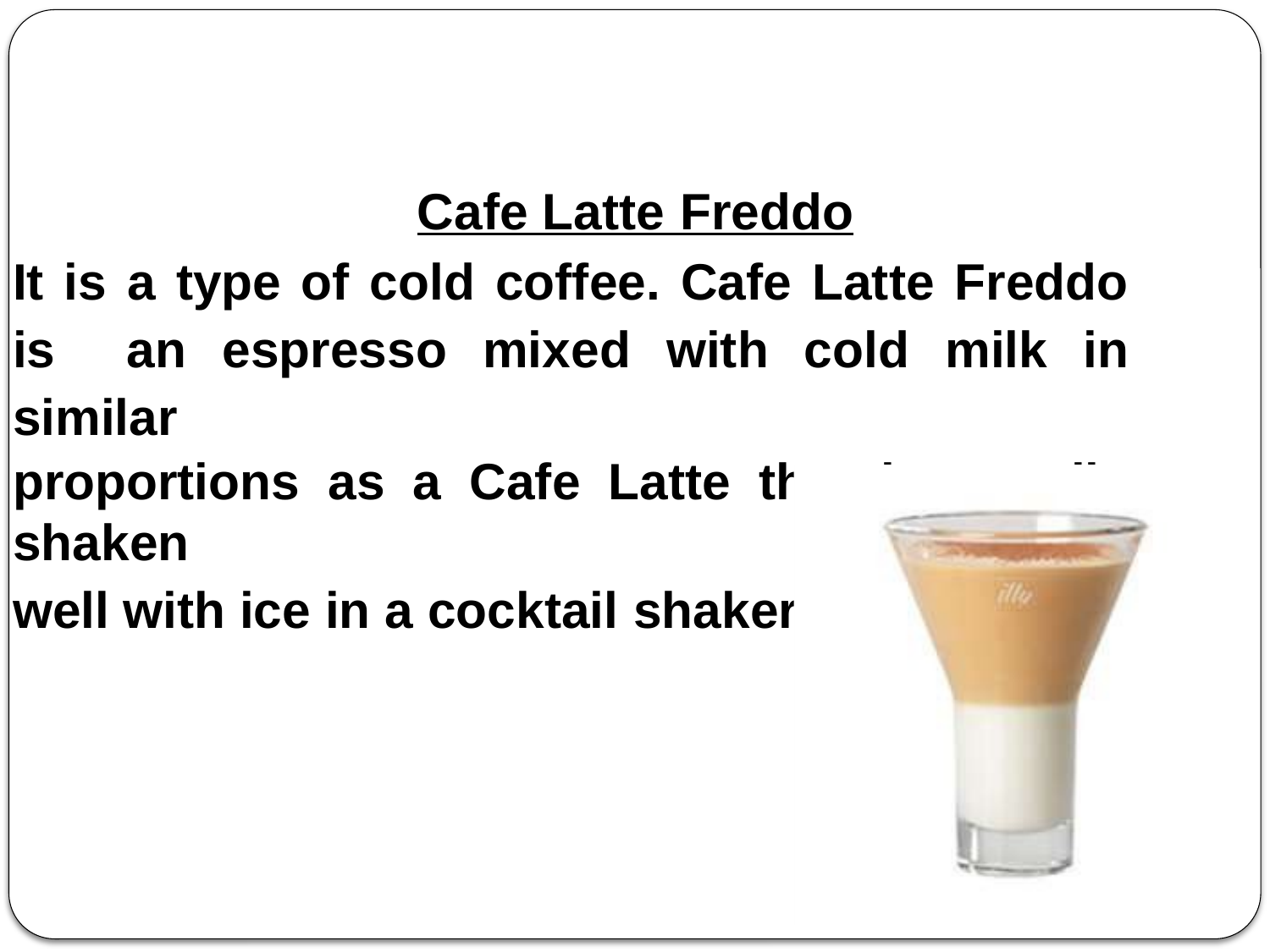

Cafe Latte Freddo
It is a type of cold coffee. Cafe Latte Freddo is  an espresso mixed with cold milk in similar
proportions as a Cafe Latte that is usually shaken
well with ice in a cocktail shaker